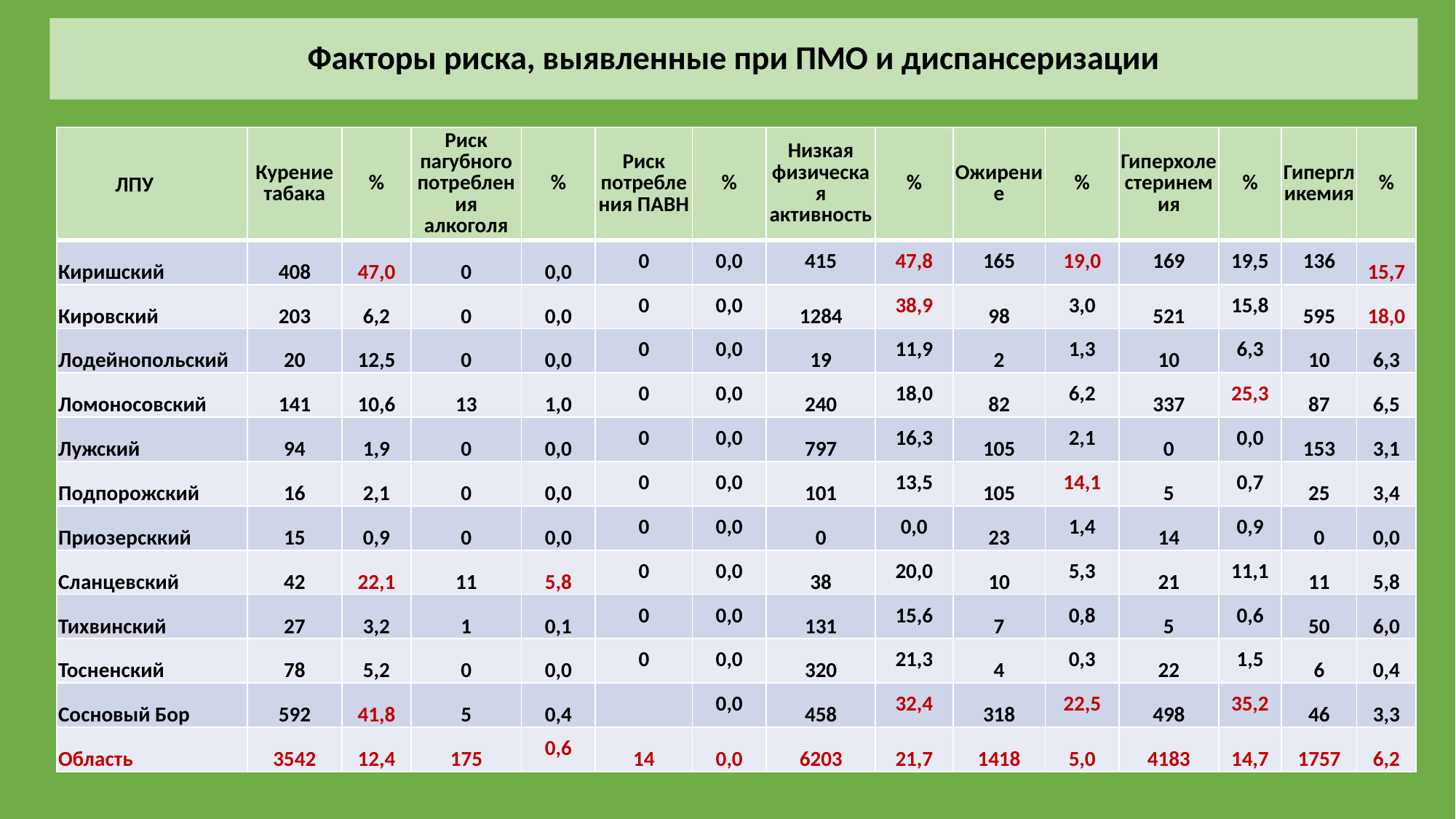

# Факторы риска, выявленные при ПМО и диспансеризации
| ЛПУ | Курение табака | % | Риск пагубного потребления алкоголя | % | Риск потребления ПАВН | % | Низкая физическая активность | % | Ожирение | % | Гиперхолестеринемия | % | Гипергликемия | % |
| --- | --- | --- | --- | --- | --- | --- | --- | --- | --- | --- | --- | --- | --- | --- |
| Киришский | 408 | 47,0 | 0 | 0,0 | 0 | 0,0 | 415 | 47,8 | 165 | 19,0 | 169 | 19,5 | 136 | 15,7 |
| Кировский | 203 | 6,2 | 0 | 0,0 | 0 | 0,0 | 1284 | 38,9 | 98 | 3,0 | 521 | 15,8 | 595 | 18,0 |
| Лодейнопольский | 20 | 12,5 | 0 | 0,0 | 0 | 0,0 | 19 | 11,9 | 2 | 1,3 | 10 | 6,3 | 10 | 6,3 |
| Ломоносовский | 141 | 10,6 | 13 | 1,0 | 0 | 0,0 | 240 | 18,0 | 82 | 6,2 | 337 | 25,3 | 87 | 6,5 |
| Лужский | 94 | 1,9 | 0 | 0,0 | 0 | 0,0 | 797 | 16,3 | 105 | 2,1 | 0 | 0,0 | 153 | 3,1 |
| Подпорожский | 16 | 2,1 | 0 | 0,0 | 0 | 0,0 | 101 | 13,5 | 105 | 14,1 | 5 | 0,7 | 25 | 3,4 |
| Приозерсккий | 15 | 0,9 | 0 | 0,0 | 0 | 0,0 | 0 | 0,0 | 23 | 1,4 | 14 | 0,9 | 0 | 0,0 |
| Сланцевский | 42 | 22,1 | 11 | 5,8 | 0 | 0,0 | 38 | 20,0 | 10 | 5,3 | 21 | 11,1 | 11 | 5,8 |
| Тихвинский | 27 | 3,2 | 1 | 0,1 | 0 | 0,0 | 131 | 15,6 | 7 | 0,8 | 5 | 0,6 | 50 | 6,0 |
| Тосненский | 78 | 5,2 | 0 | 0,0 | 0 | 0,0 | 320 | 21,3 | 4 | 0,3 | 22 | 1,5 | 6 | 0,4 |
| Сосновый Бор | 592 | 41,8 | 5 | 0,4 |  | 0,0 | 458 | 32,4 | 318 | 22,5 | 498 | 35,2 | 46 | 3,3 |
| Область | 3542 | 12,4 | 175 | 0,6 | 14 | 0,0 | 6203 | 21,7 | 1418 | 5,0 | 4183 | 14,7 | 1757 | 6,2 |